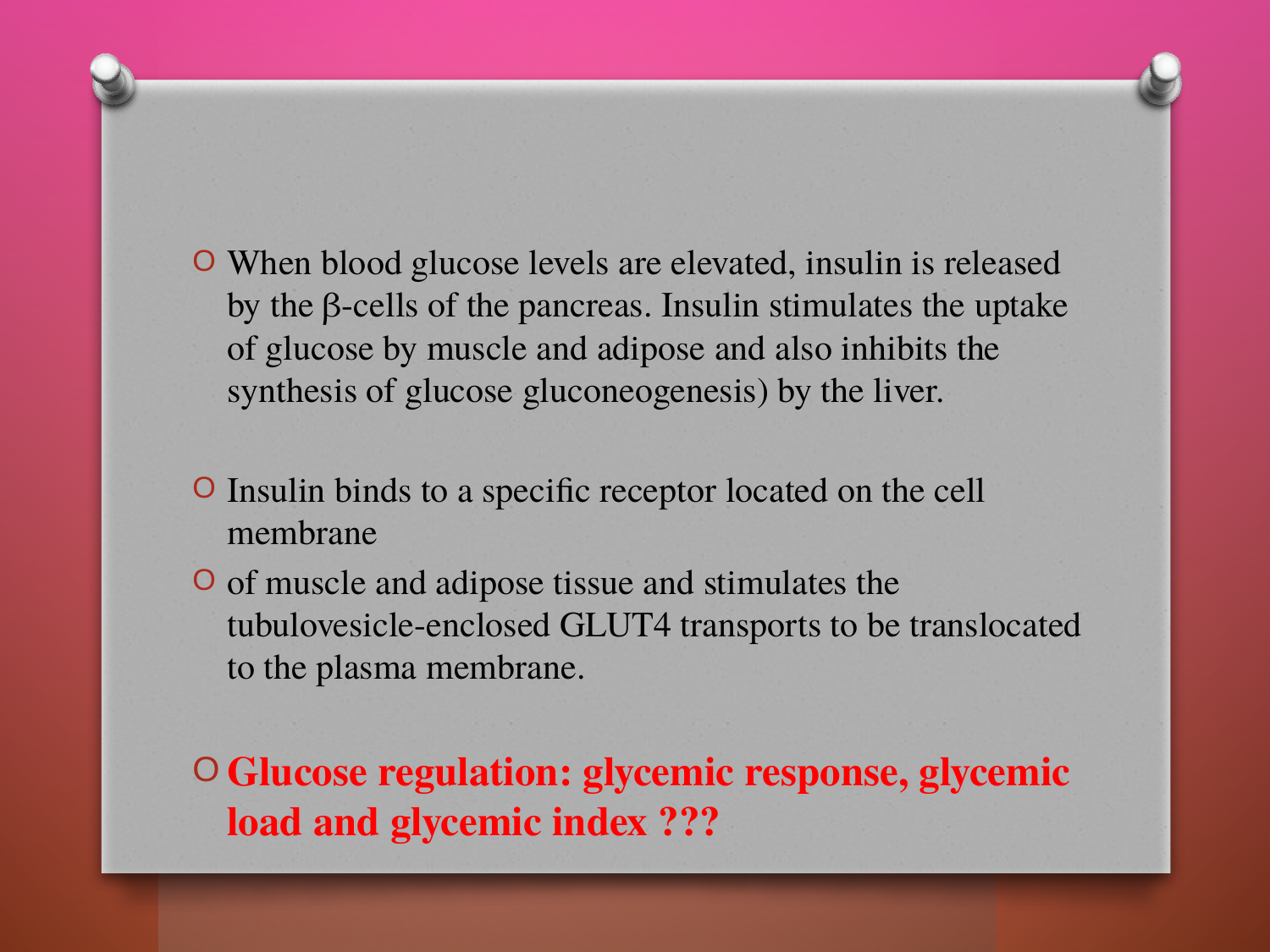

#
When blood glucose levels are elevated, insulin is released by the β-cells of the pancreas. Insulin stimulates the uptake of glucose by muscle and adipose and also inhibits the synthesis of glucose gluconeogenesis) by the liver.

Insulin binds to a specific receptor located on the cell membrane
of muscle and adipose tissue and stimulates the tubulovesicle-enclosed GLUT4 transports to be translocated to the plasma membrane.

Glucose regulation: glycemic response, glycemic load and glycemic index ???